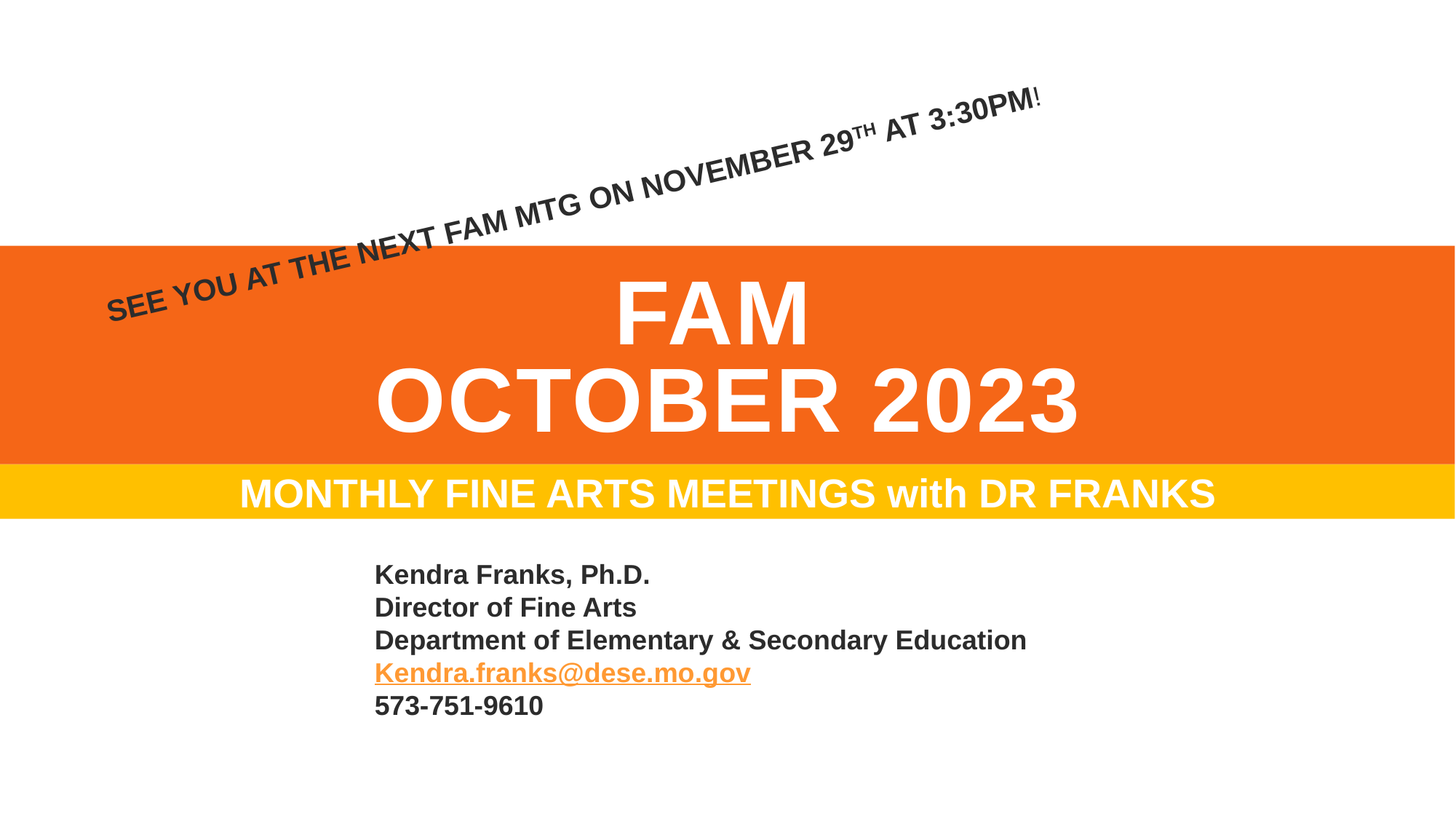

SEE YOU AT THE NEXT FAM MTG ON NOVEMBER 29TH AT 3:30PM!
# FAM OCTOBER 2023
MONTHLY FINE ARTS MEETINGS with DR FRANKS

Kendra Franks, Ph.D.
Director of Fine Arts
Department of Elementary & Secondary Education
Kendra.franks@dese.mo.gov
573-751-9610